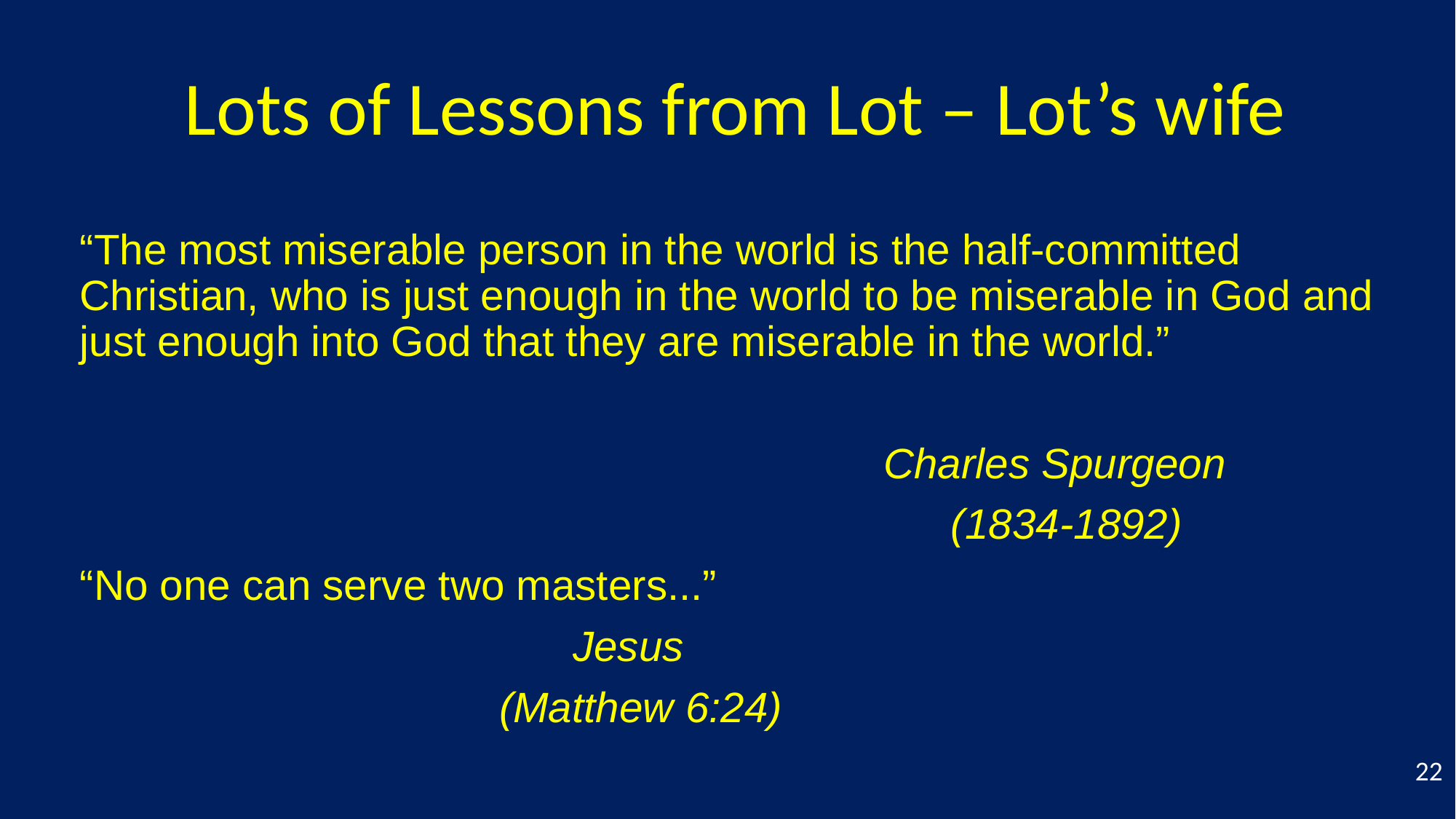

# Lots of Lessons from Lot – Lot’s wife
“The most miserable person in the world is the half-committed Christian, who is just enough in the world to be miserable in God and just enough into God that they are miserable in the world.”

						Charles Spurgeon
						  (1834-1892)
“No one can serve two masters...”
			              Jesus
		                 (Matthew 6:24)

22